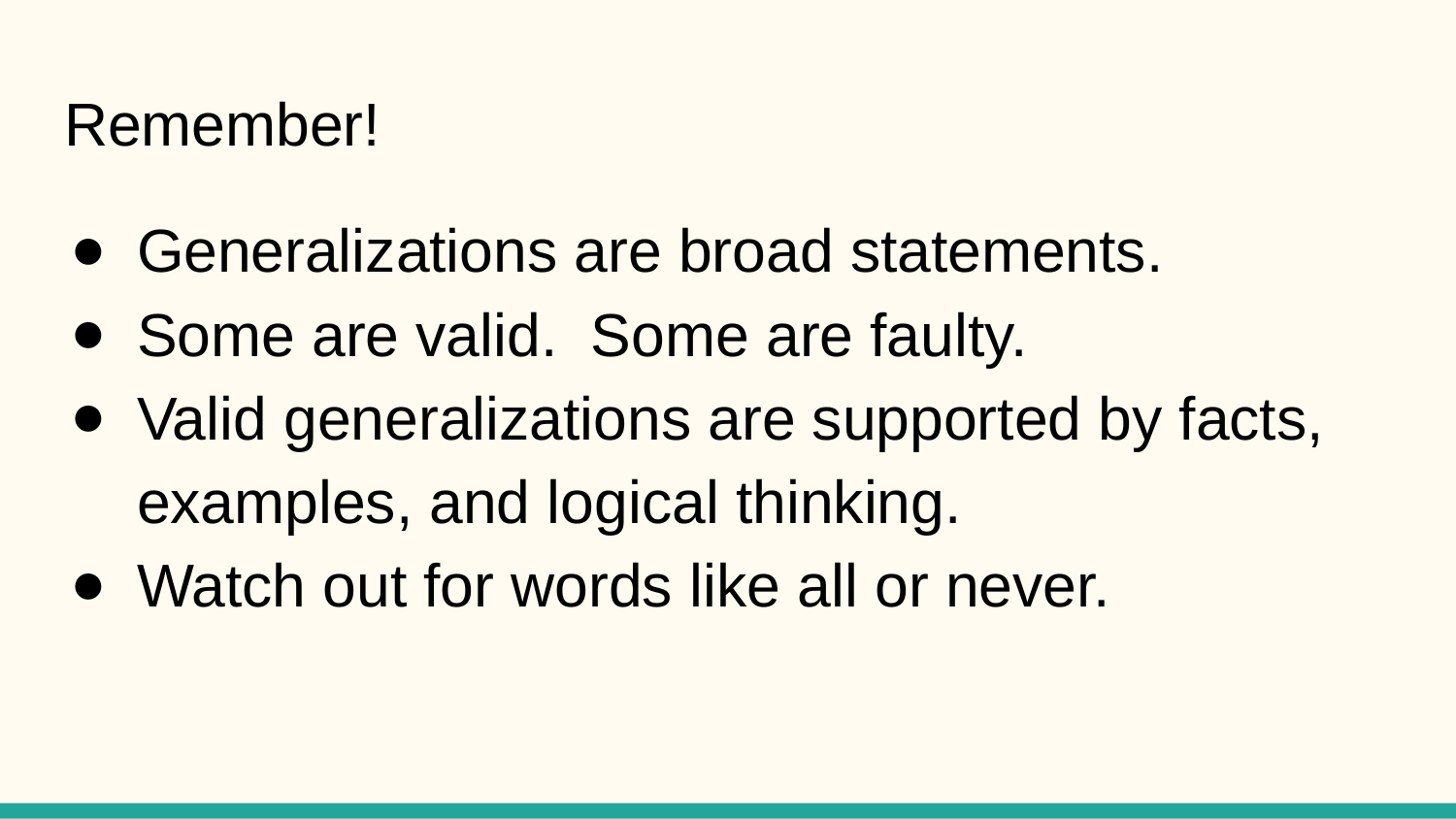

# Remember!
Generalizations are broad statements.
Some are valid.  Some are faulty.
Valid generalizations are supported by facts, examples, and logical thinking.
Watch out for words like all or never.